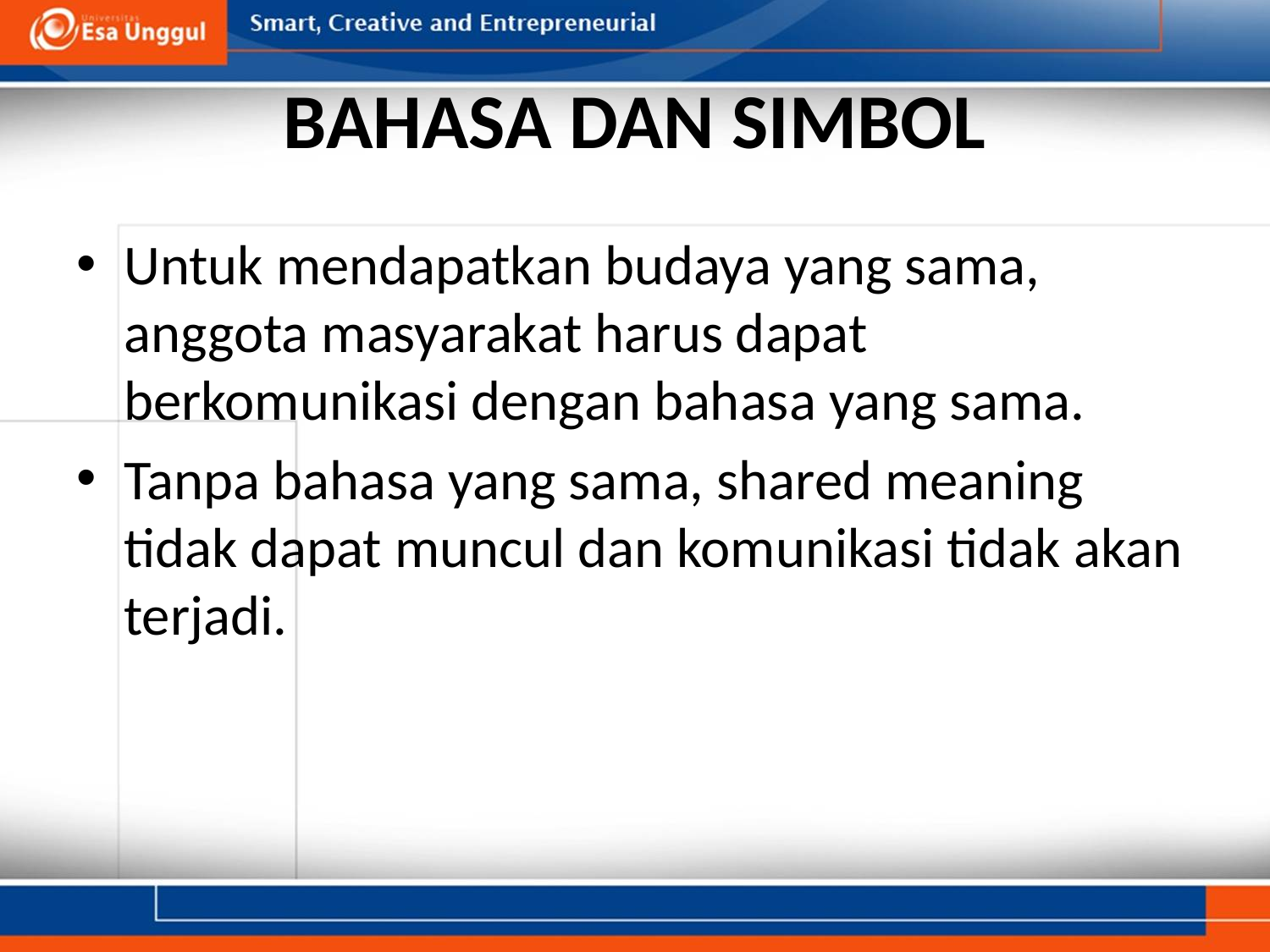

# BAHASA DAN SIMBOL
Untuk mendapatkan budaya yang sama, anggota masyarakat harus dapat berkomunikasi dengan bahasa yang sama.
Tanpa bahasa yang sama, shared meaning tidak dapat muncul dan komunikasi tidak akan terjadi.